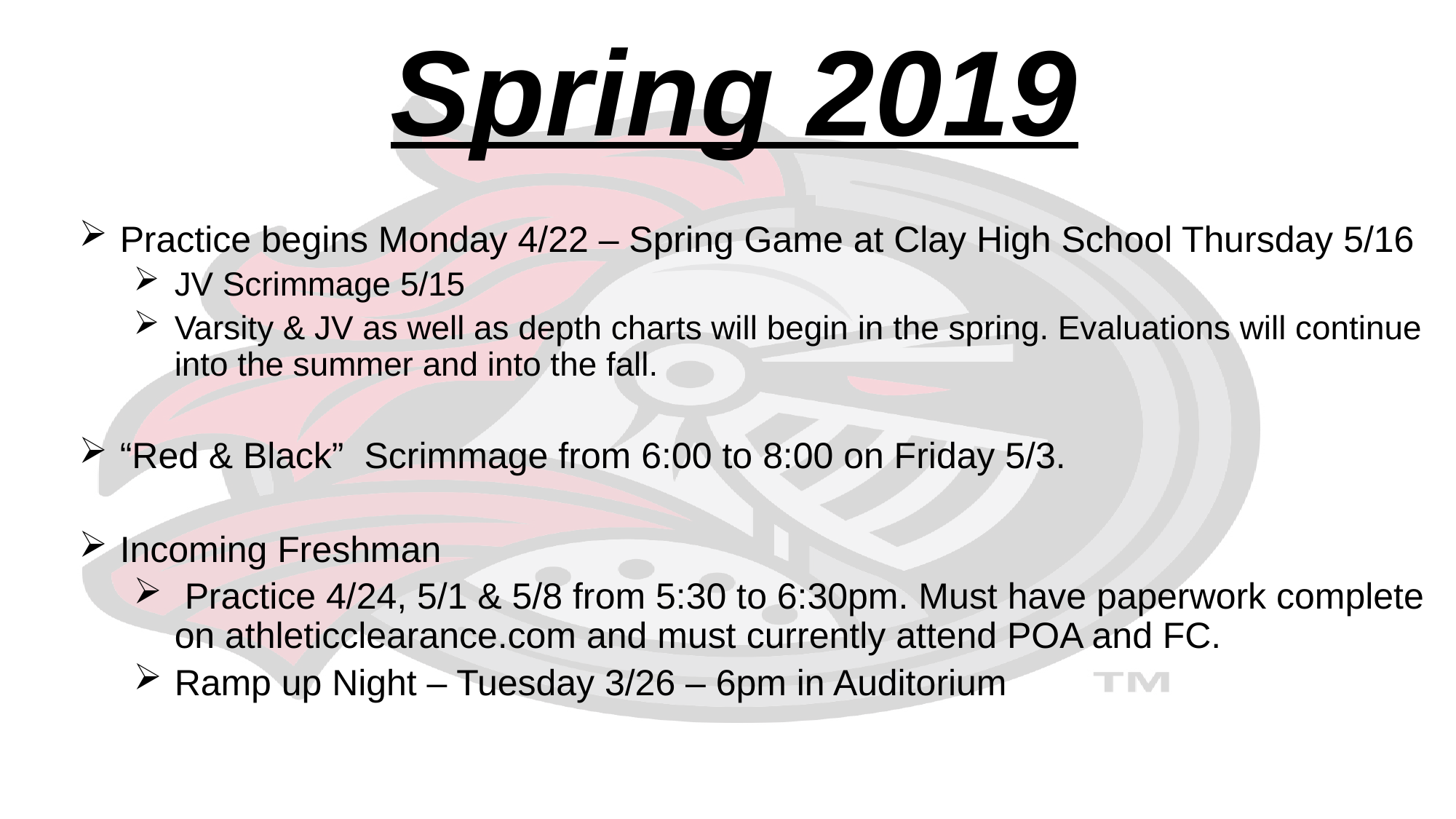

Spring 2019

Practice begins Monday 4/22 – Spring Game at Clay High School Thursday 5/16
JV Scrimmage 5/15
Varsity & JV as well as depth charts will begin in the spring. Evaluations will continue into the summer and into the fall.

“Red & Black”  Scrimmage from 6:00 to 8:00 on Friday 5/3.

Incoming Freshman
 Practice 4/24, 5/1 & 5/8 from 5:30 to 6:30pm. Must have paperwork complete on athleticclearance.com and must currently attend POA and FC.
Ramp up Night – Tuesday 3/26 – 6pm in Auditorium